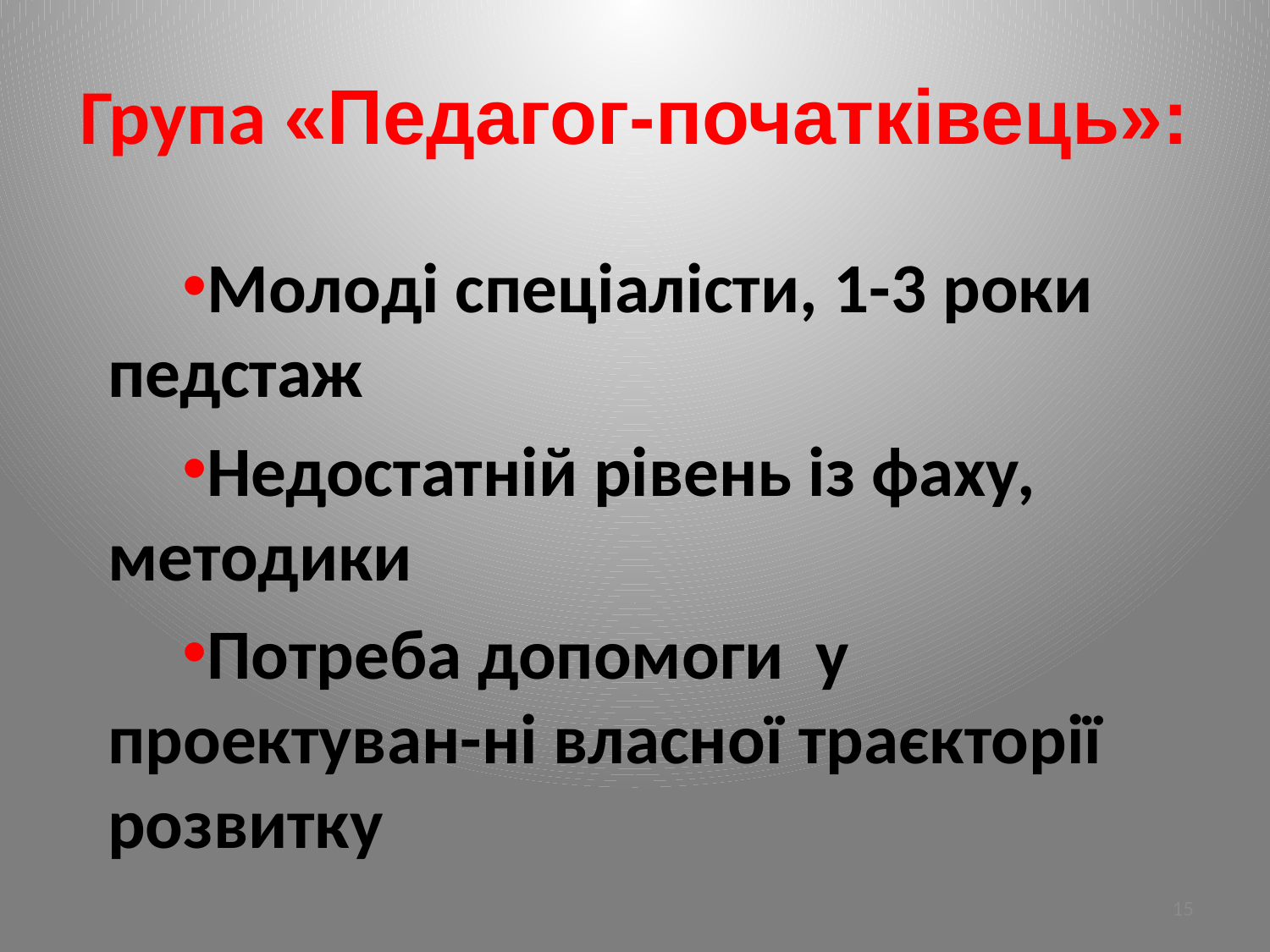

# Група «Педагог-початківець»:
Молоді спеціалісти, 1-3 роки педстаж
Недостатній рівень із фаху, методики
Потреба допомоги  у проектуван-ні власної траєкторії розвитку
15